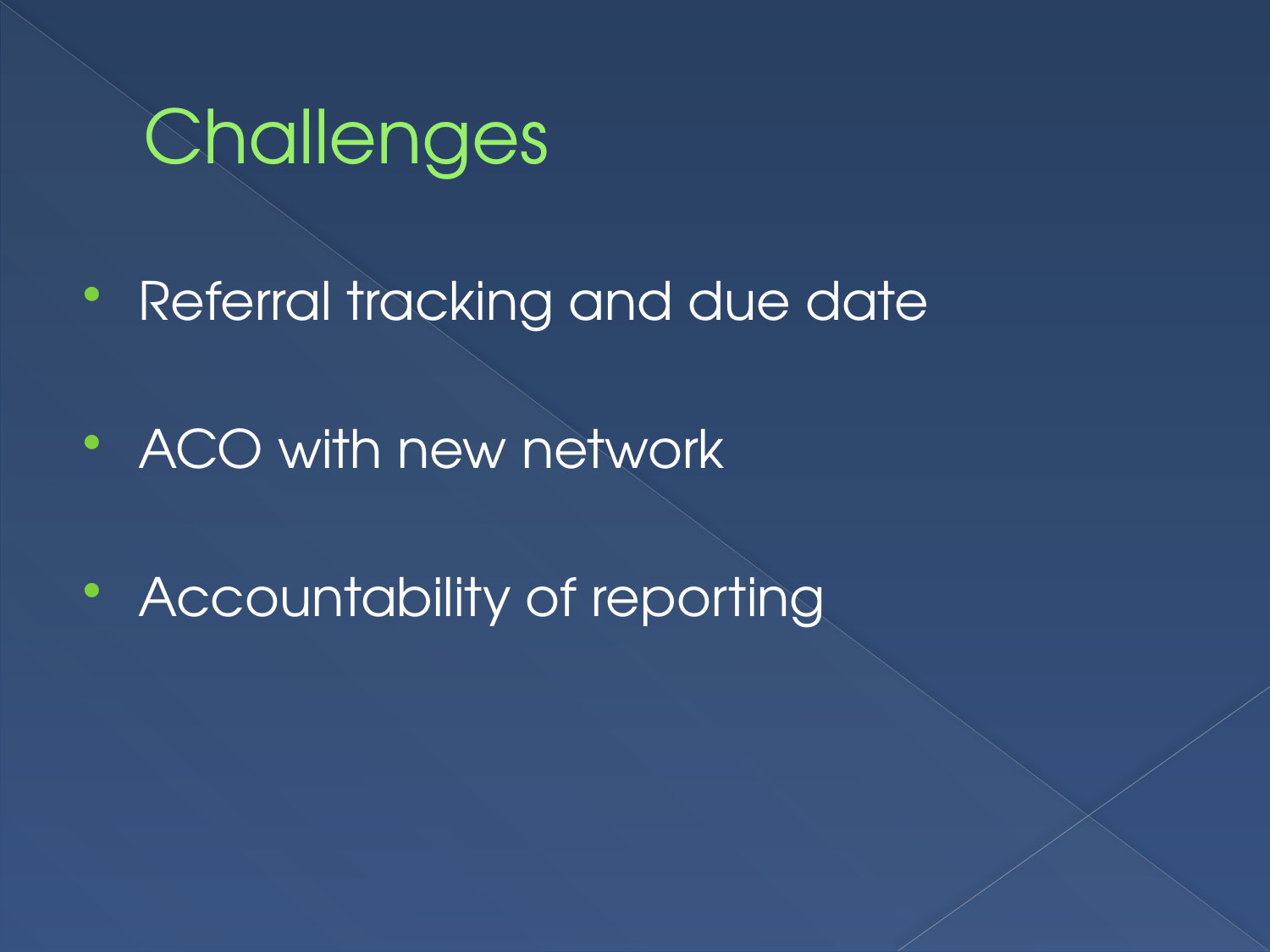

# Challenges
Referral tracking and due date

ACO with new network

Accountability of reporting